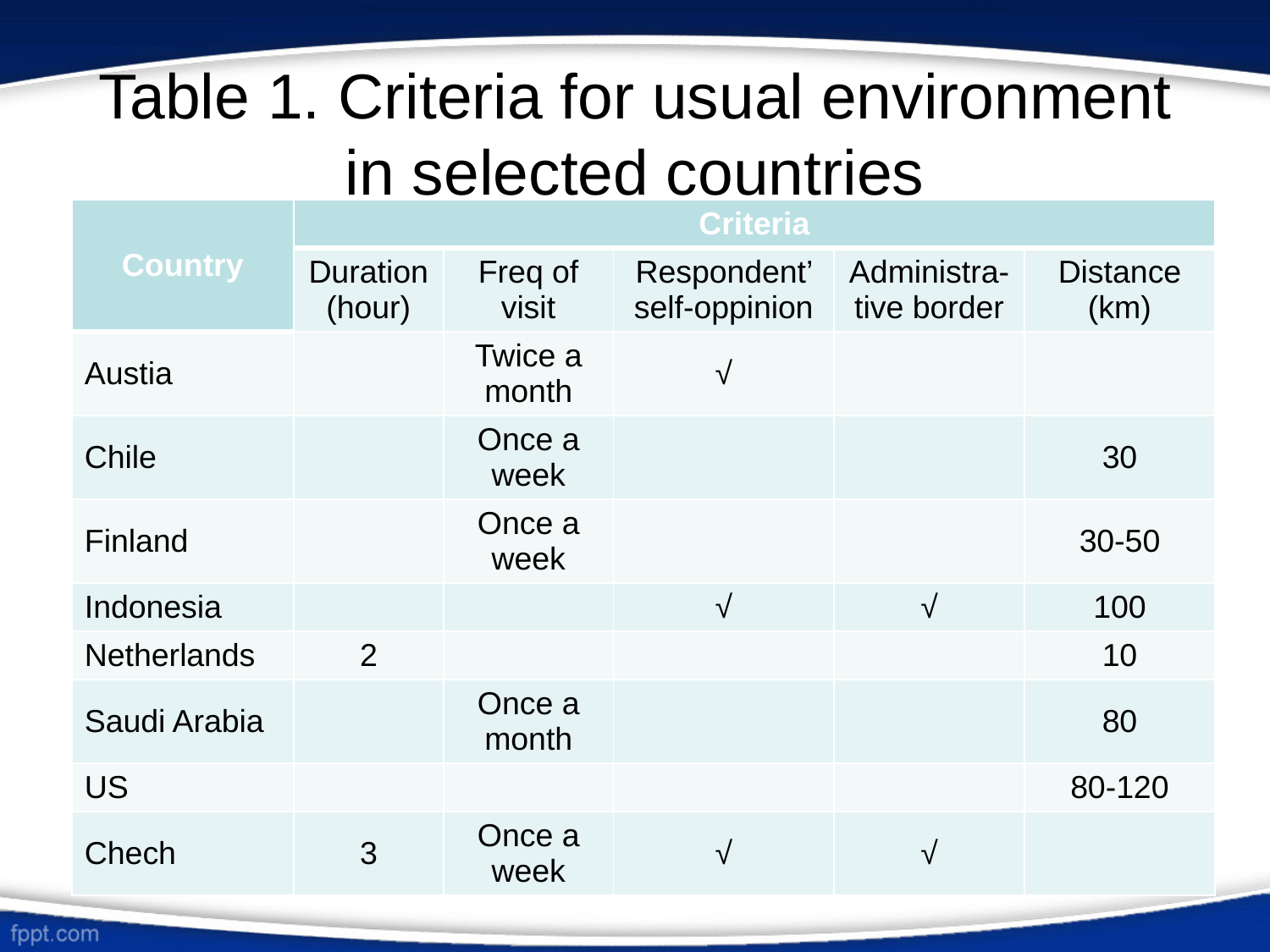

# Table 1. Criteria for usual environment in selected countries
| Country | Criteria |  |  |  |  |
| --- | --- | --- | --- | --- | --- |
|  | Duration (hour) | Freq of visit | Respondent’ self-oppinion | Administra-tive border | Distance (km) |
| Austia |  | Twice a month | √ |  |  |
| Chile |  | Once a week |  |  | 30 |
| Finland |  | Once a week |  |  | 30-50 |
| Indonesia |  |  | √ | √ | 100 |
| Netherlands | 2 |  |  |  | 10 |
| Saudi Arabia |  | Once a month |  |  | 80 |
| US |  |  |  |  | 80-120 |
| Chech | 3 | Once a week | √ | √ |  |